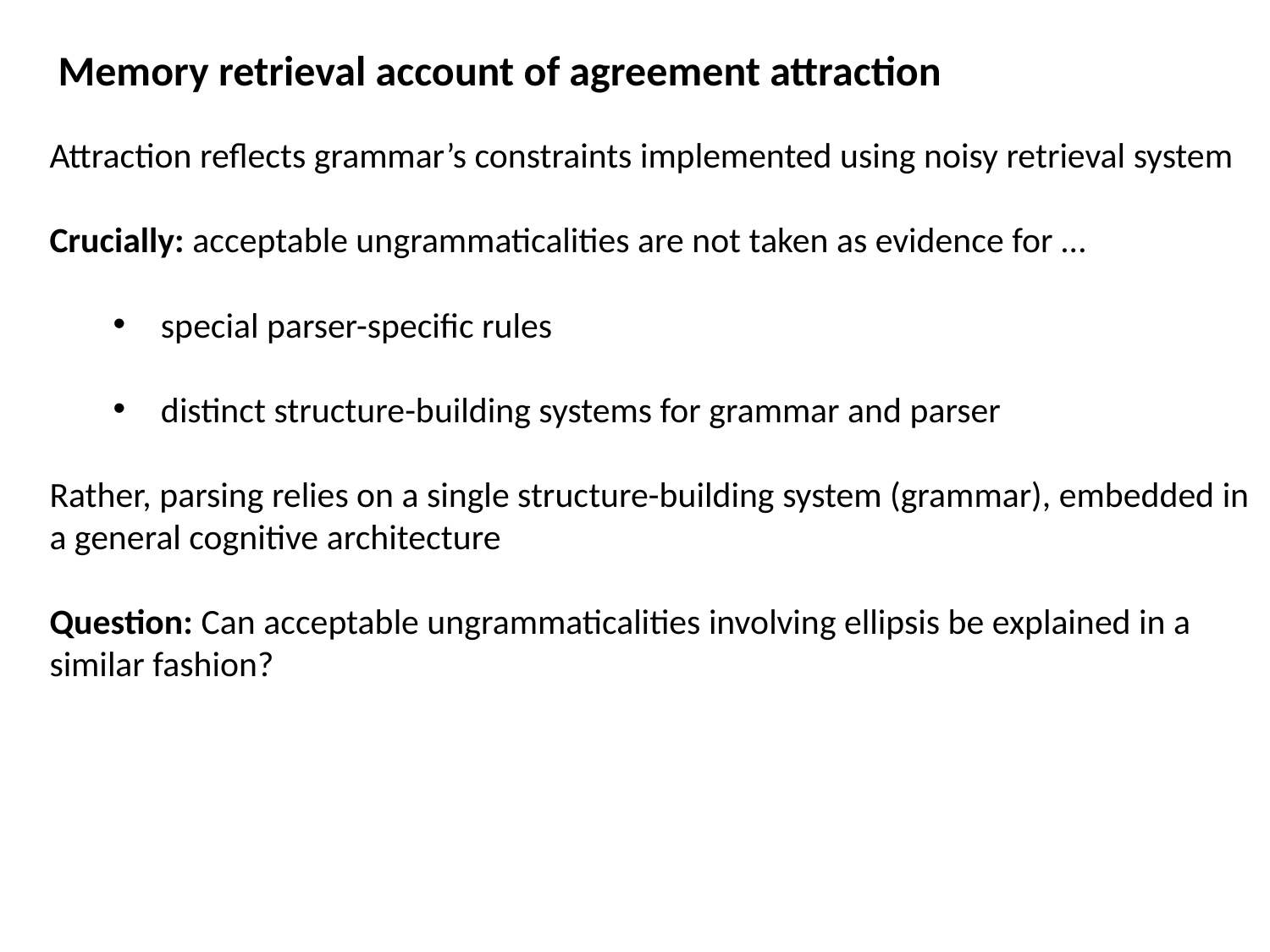

Memory retrieval account of agreement attraction
Attraction reflects grammar’s constraints implemented using noisy retrieval system

Crucially: acceptable ungrammaticalities are not taken as evidence for …

special parser-specific rules

distinct structure-building systems for grammar and parser

Rather, parsing relies on a single structure-building system (grammar), embedded in a general cognitive architecture

Question: Can acceptable ungrammaticalities involving ellipsis be explained in a similar fashion?